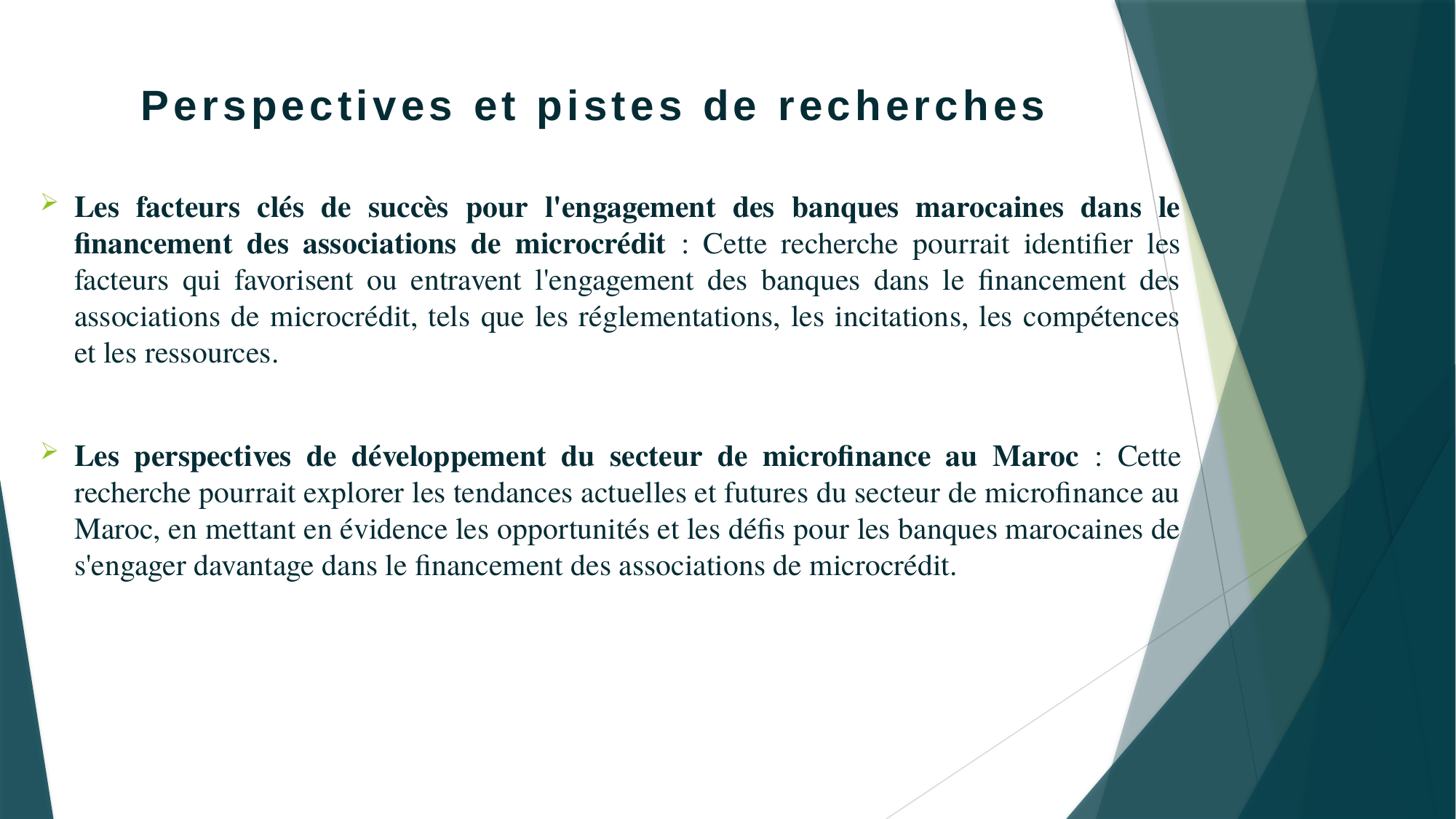

# Perspectives et pistes de recherches
Les facteurs clés de succès pour l'engagement des banques marocaines dans le financement des associations de microcrédit : Cette recherche pourrait identifier les facteurs qui favorisent ou entravent l'engagement des banques dans le financement des associations de microcrédit, tels que les réglementations, les incitations, les compétences et les ressources.

Les perspectives de développement du secteur de microfinance au Maroc : Cette recherche pourrait explorer les tendances actuelles et futures du secteur de microfinance au Maroc, en mettant en évidence les opportunités et les défis pour les banques marocaines de s'engager davantage dans le financement des associations de microcrédit.